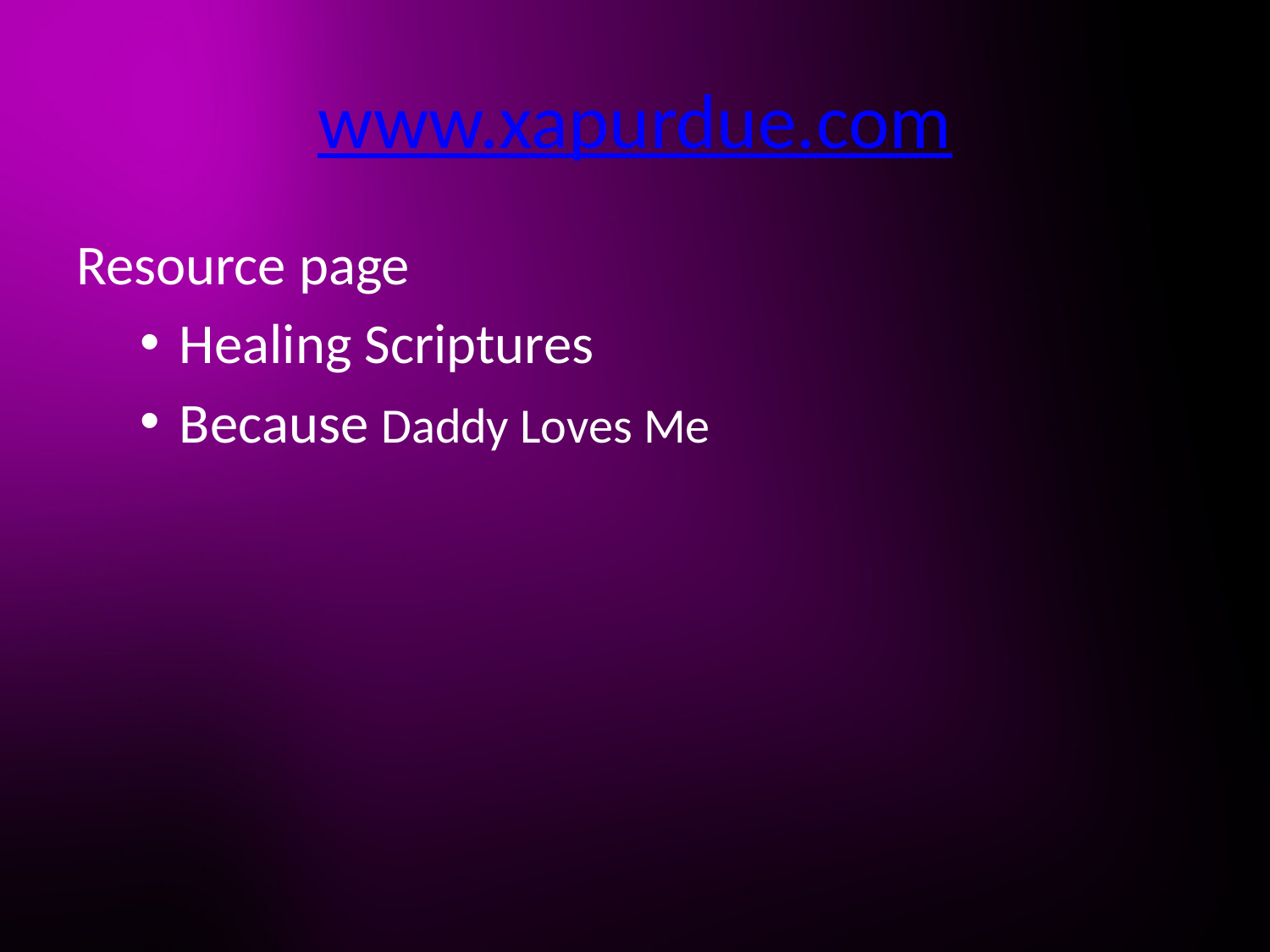

# www.xapurdue.com
Resource page
Healing Scriptures
Because Daddy Loves Me